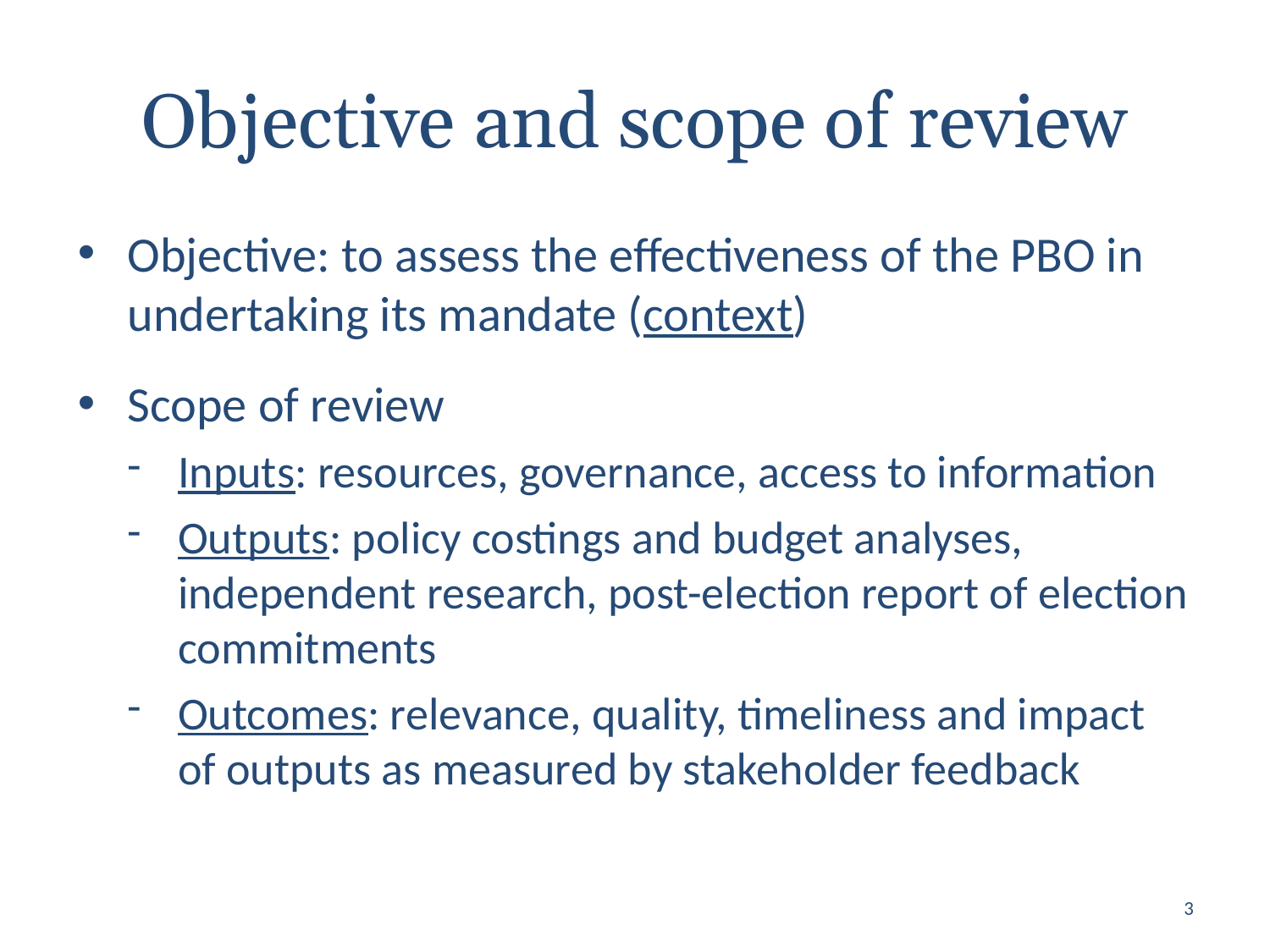

# Objective and scope of review
Objective: to assess the effectiveness of the PBO in undertaking its mandate (context)
Scope of review
Inputs: resources, governance, access to information
Outputs: policy costings and budget analyses, independent research, post-election report of election commitments
Outcomes: relevance, quality, timeliness and impact of outputs as measured by stakeholder feedback

3